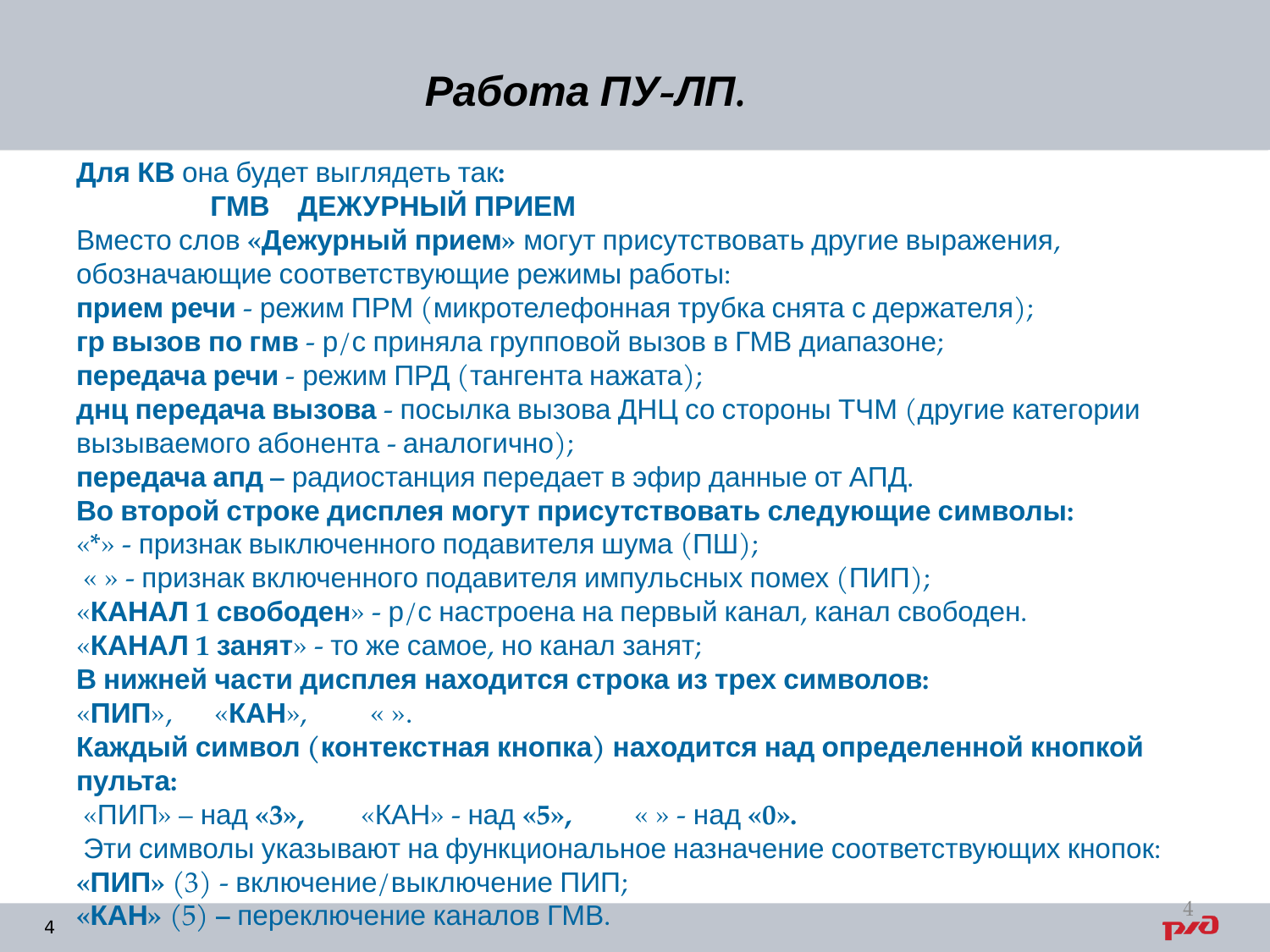

Работа ПУ-ЛП.
Для КВ она будет выглядеть так:
 	 ГМВ    ДЕЖУРНЫЙ ПРИЕМ
Вместо слов «Дежурный прием» могут присутствовать другие выражения, обозначающие соответствующие режимы работы:
прием речи - режим ПРМ (микротелефонная трубка снята с держателя);
гр вызов по гмв - р/с приняла групповой вызов в ГМВ диапазоне;
передача речи - режим ПРД (тангента нажата);
днц передача вызова - посылка вызова ДНЦ со стороны ТЧМ (другие категории вызываемого абонента - аналогично);
передача апд – радиостанция передает в эфир данные от АПД.
Во второй строке дисплея могут присутствовать следующие символы:
«*» - признак выключенного подавителя шума (ПШ);
 « » - признак включенного подавителя импульсных помех (ПИП);
«КАНАЛ 1 свободен» - р/с настроена на первый канал, канал свободен.
«КАНАЛ 1 занят» - то же самое, но канал занят;
В нижней части дисплея находится строка из трех символов:
«ПИП»,      «КАН»,         « ».
Каждый символ (контекстная кнопка) находится над определенной кнопкой пульта:
 «ПИП» – над «3»,        «КАН» - над «5»,         « » - над «0».
 Эти символы указывают на функциональное назначение соответствующих кнопок:
«ПИП» (3) - включение/выключение ПИП;
«КАН» (5) – переключение каналов ГМВ.

4
4